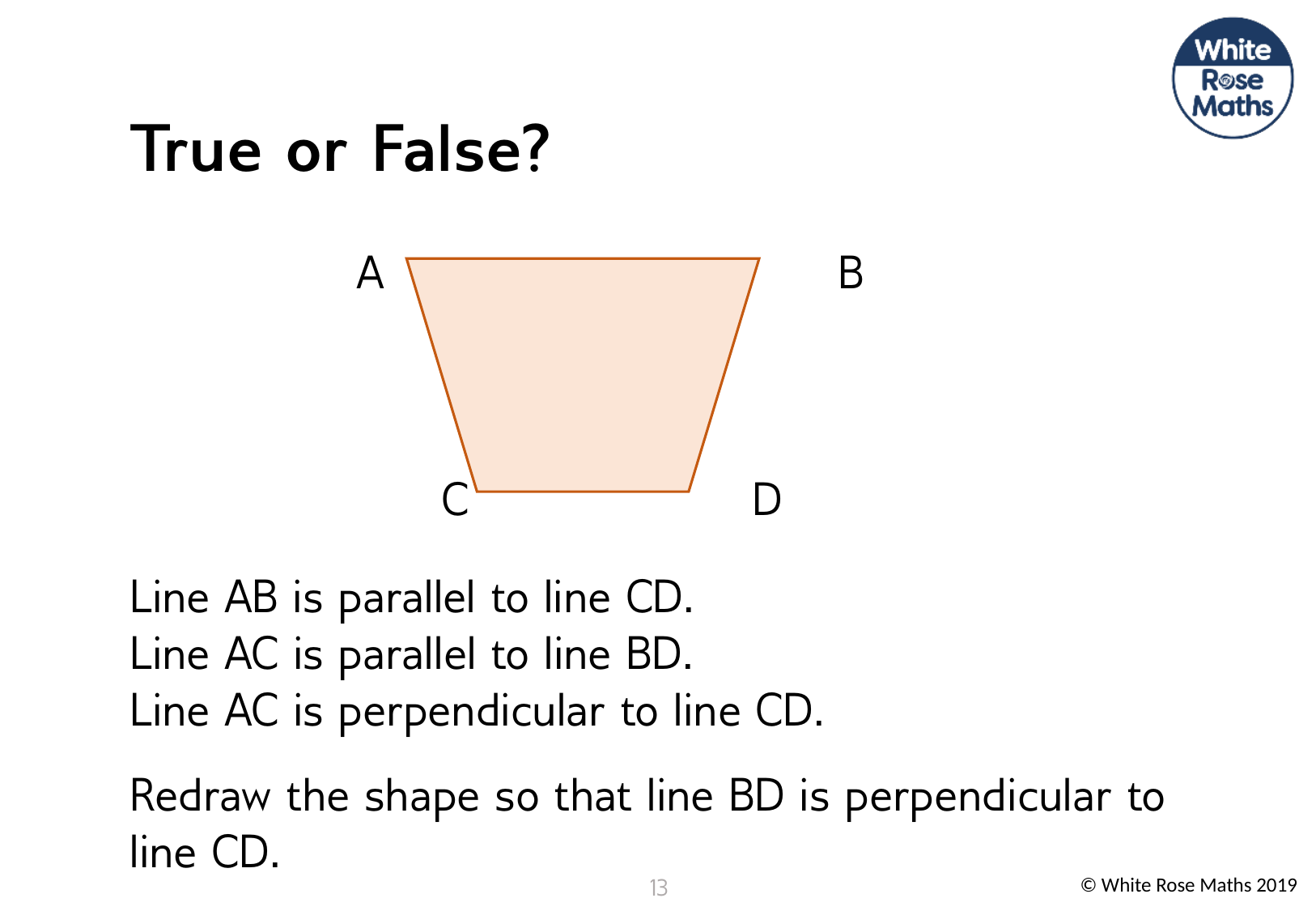

True or False?

                A                                B

                      C                    D

Line AB is parallel to line CD.
Line AC is parallel to line BD.
Line AC is perpendicular to line CD.

Redraw the shape so that line BD is perpendicular to line CD.

13